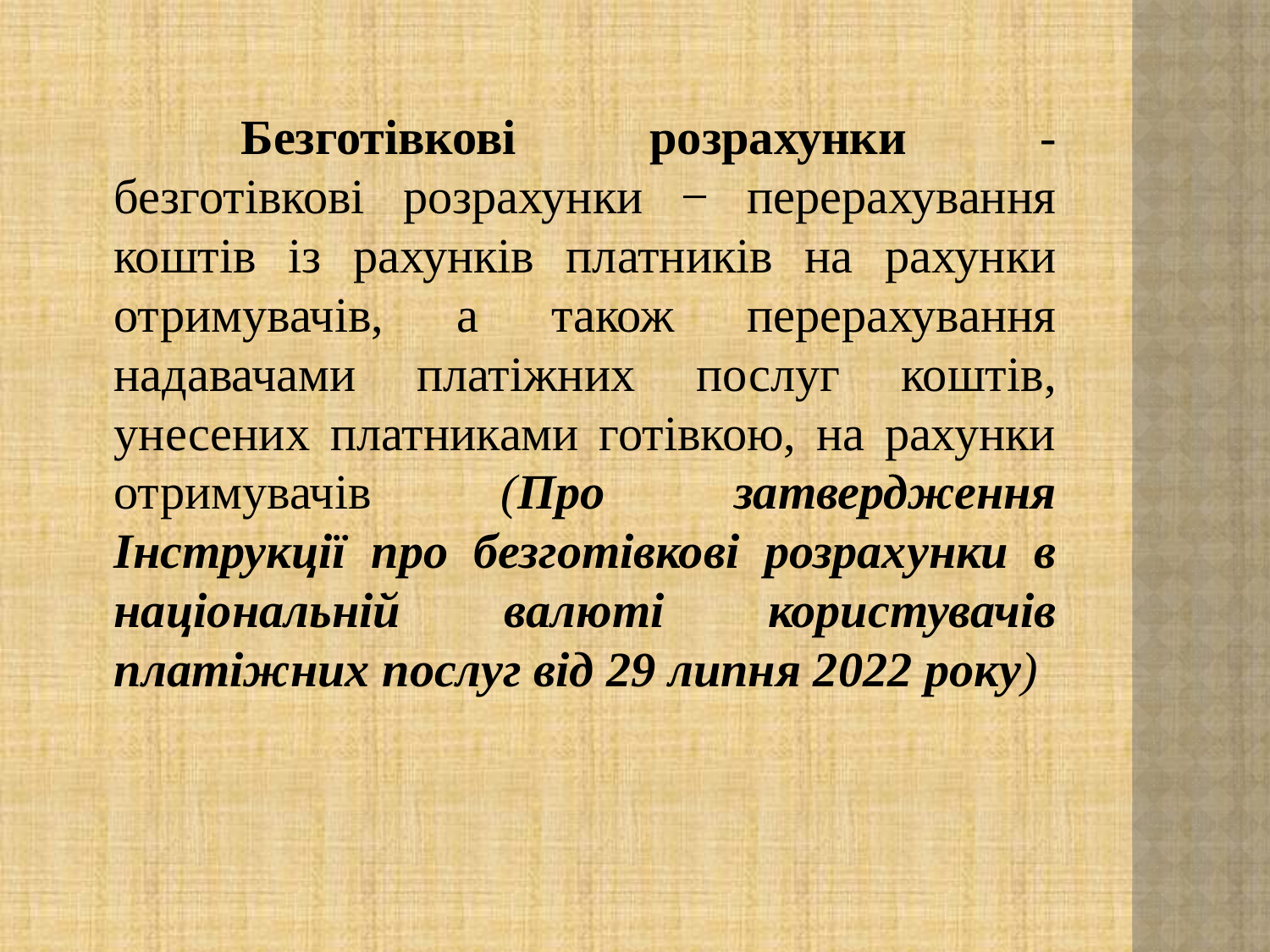

Безготівкові розрахунки - безготівкові розрахунки − перерахування коштів із рахунків платників на рахунки отримувачів, а також перерахування надавачами платіжних послуг коштів, унесених платниками готівкою, на рахунки отримувачів (Про затвердження Інструкції про безготівкові розрахунки в національній валюті користувачів платіжних послуг від 29 липня 2022 року)